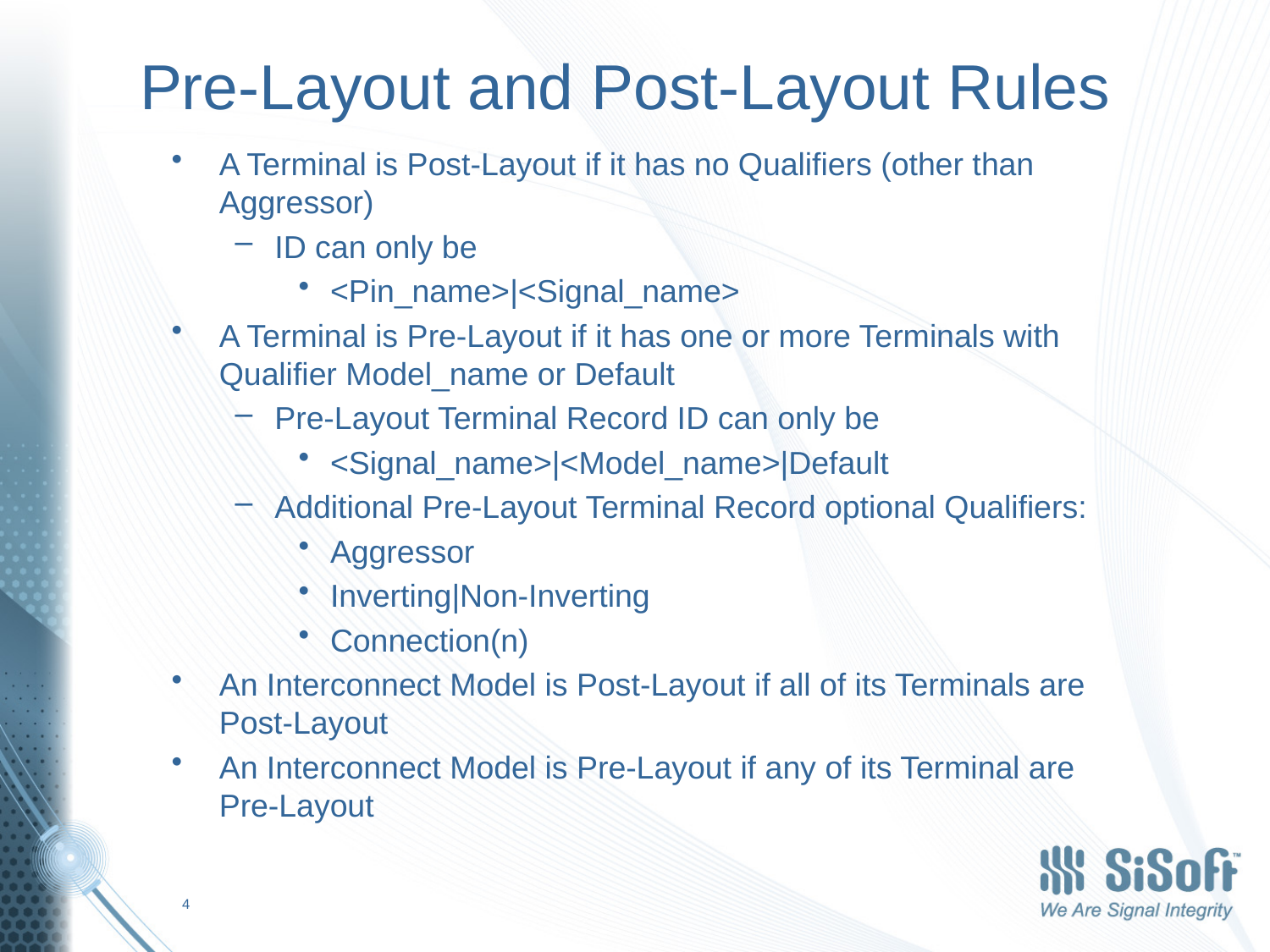

# Pre-Layout and Post-Layout Rules
A Terminal is Post-Layout if it has no Qualifiers (other than Aggressor)
ID can only be
<Pin_name>|<Signal_name>
A Terminal is Pre-Layout if it has one or more Terminals with Qualifier Model_name or Default
Pre-Layout Terminal Record ID can only be
<Signal_name>|<Model_name>|Default
Additional Pre-Layout Terminal Record optional Qualifiers:
Aggressor
Inverting|Non-Inverting
Connection(n)
An Interconnect Model is Post-Layout if all of its Terminals are Post-Layout
An Interconnect Model is Pre-Layout if any of its Terminal are Pre-Layout
4